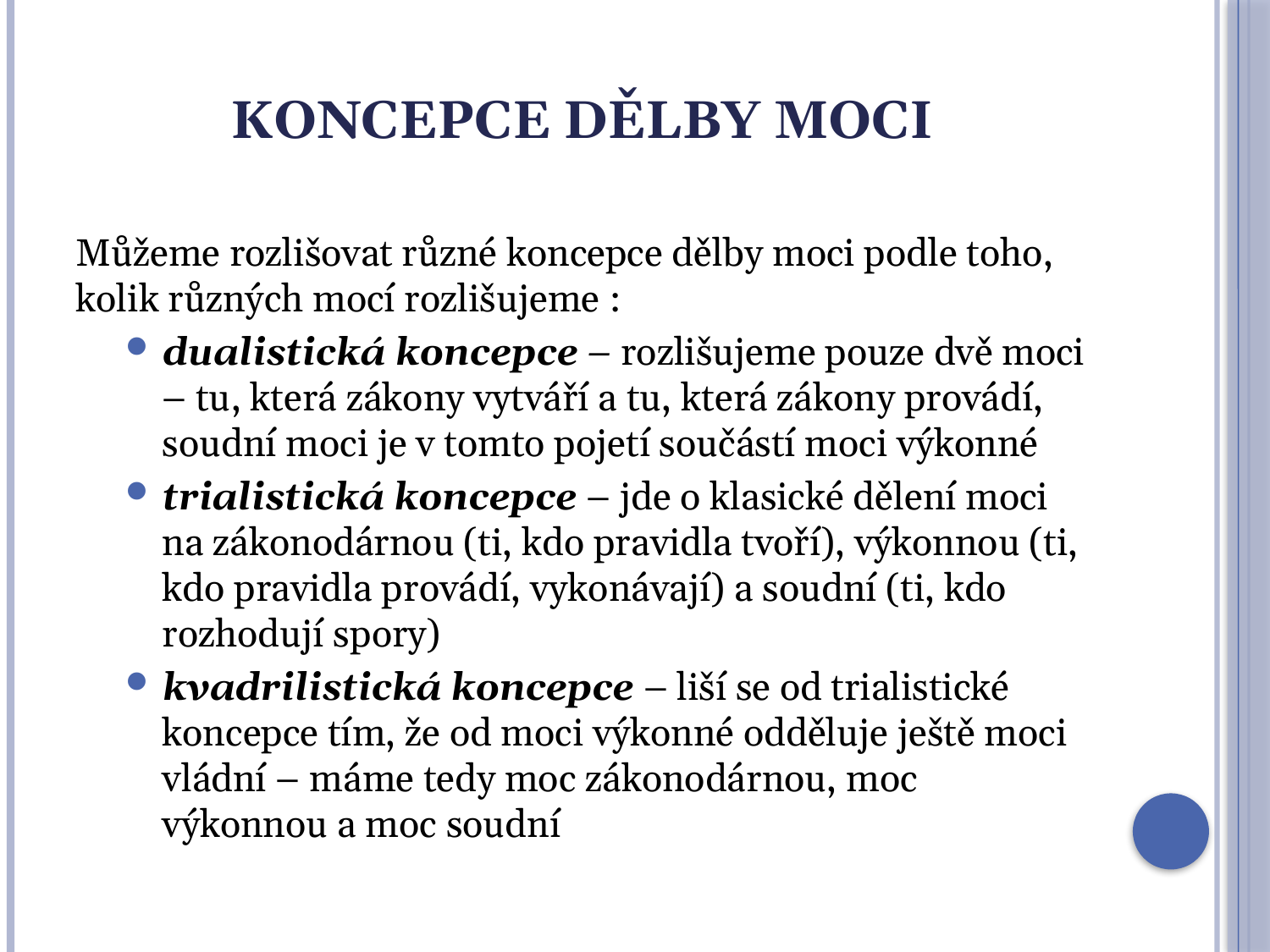

# KONCEPCE DĚLBY MOCI
Můžeme rozlišovat různé koncepce dělby moci podle toho, kolik různých mocí rozlišujeme :
dualistická koncepce – rozlišujeme pouze dvě moci – tu, která zákony vytváří a tu, která zákony provádí, soudní moci je v tomto pojetí součástí moci výkonné
trialistická koncepce – jde o klasické dělení moci na zákonodárnou (ti, kdo pravidla tvoří), výkonnou (ti, kdo pravidla provádí, vykonávají) a soudní (ti, kdo rozhodují spory)
kvadrilistická koncepce – liší se od trialistické koncepce tím, že od moci výkonné odděluje ještě moci vládní – máme tedy moc zákonodárnou, moc výkonnou a moc soudní